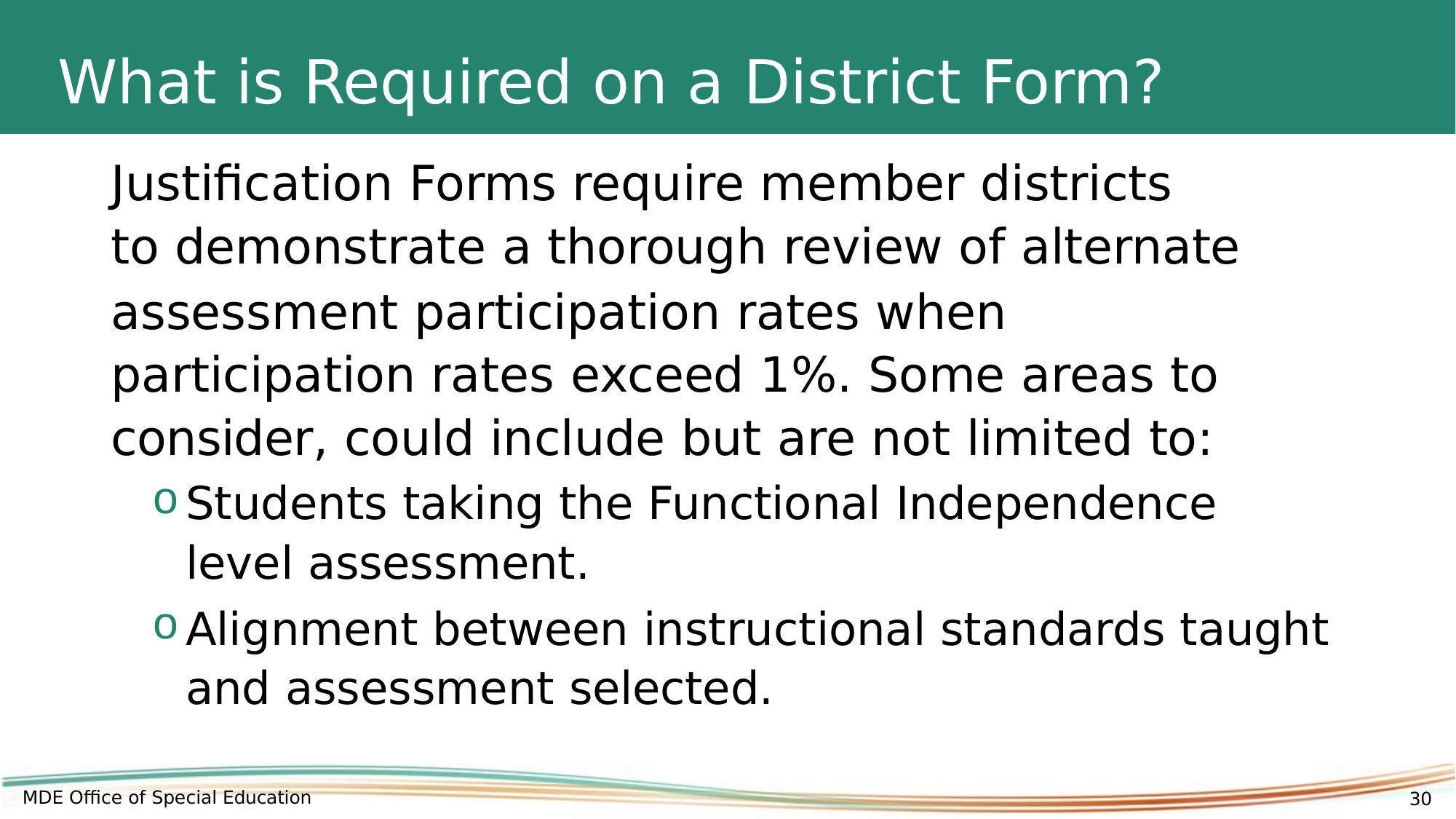

# What is Required on a District Form?
Justification Forms require member districts to demonstrate a thorough review of alternate
assessment participation rates when participation rates exceed 1%. Some areas to consider, could include but are not limited to:
Students taking the Functional Independence level assessment.
Alignment between instructional standards taught and assessment selected.
MDE Office of Special Education
30